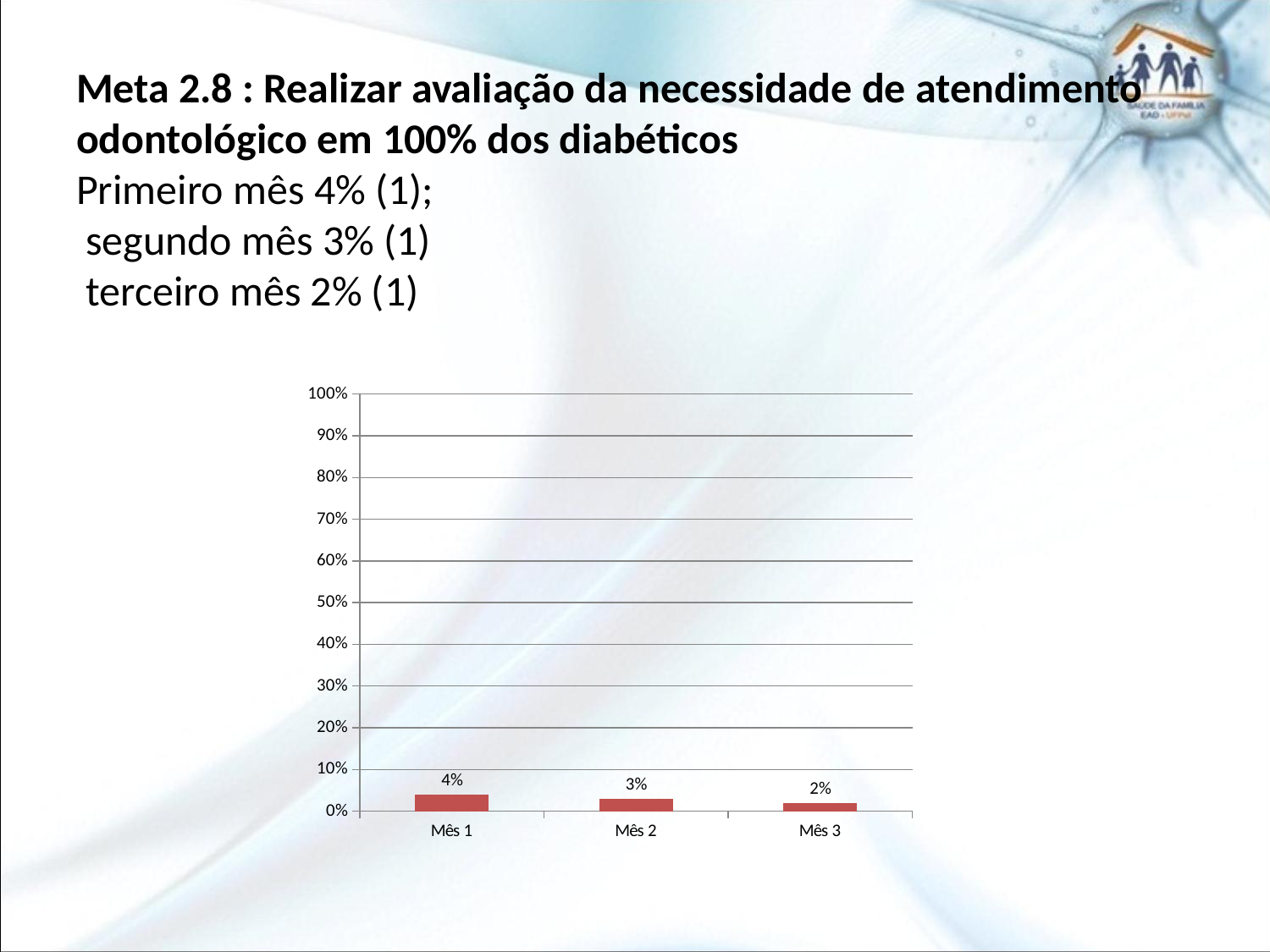

# Meta 2.8 : Realizar avaliação da necessidade de atendimento odontológico em 100% dos diabéticos Primeiro mês 4% (1); segundo mês 3% (1) terceiro mês 2% (1)

### Chart

| Category |  |
|---|---|
| Mês 1 | 0.04 |
| Mês 2 | 0.03 |
| Mês 3 | 0.02 |